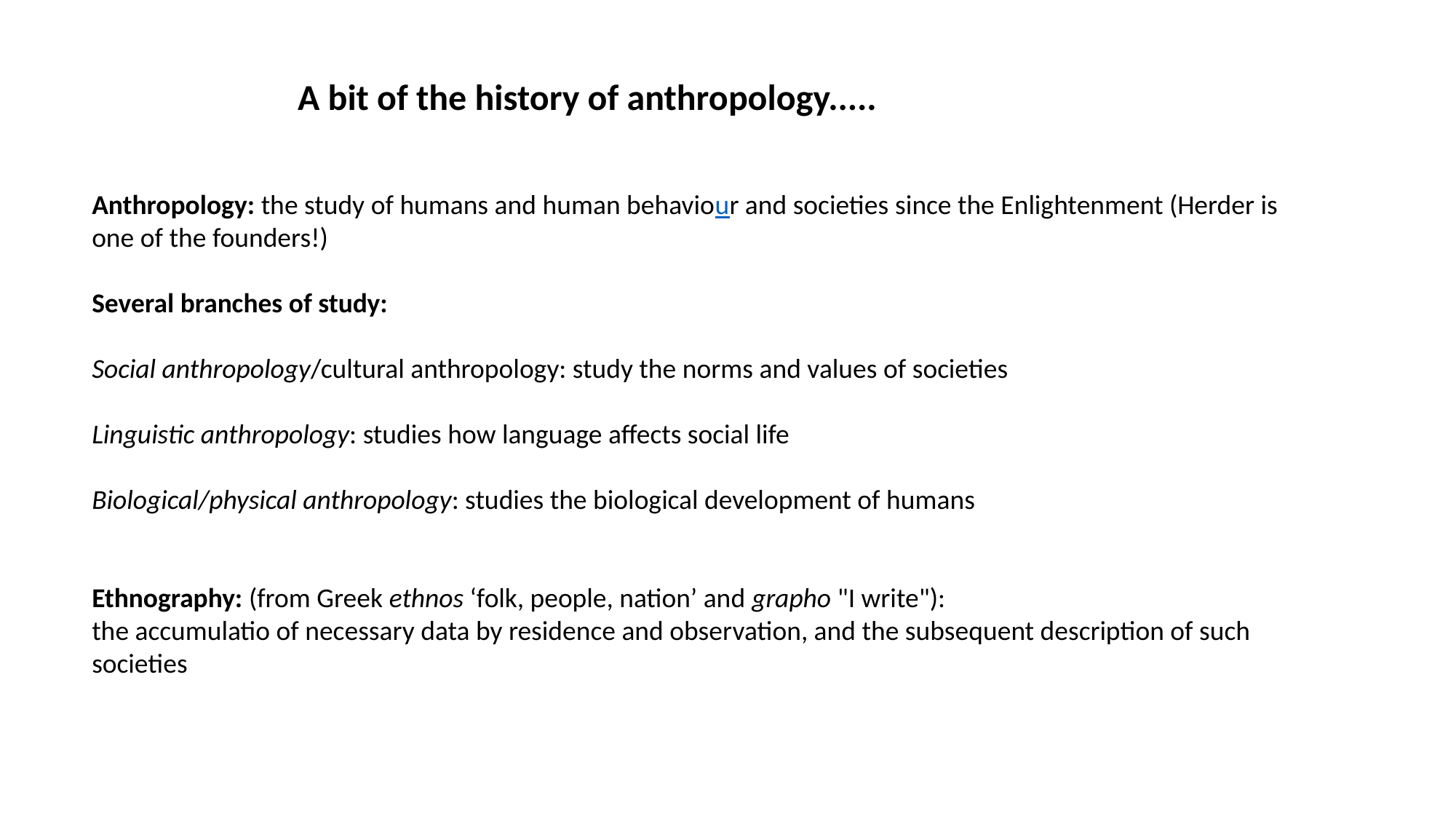

A bit of the history of anthropology.....
Anthropology: the study of humans and human behaviour and societies since the Enlightenment (Herder is one of the founders!)

Several branches of study:

Social anthropology/cultural anthropology: study the norms and values of societies

Linguistic anthropology: studies how language affects social life

Biological/physical anthropology: studies the biological development of humans

Ethnography: (from Greek ethnos ‘folk, people, nation’ and grapho "I write"):
the accumulatio of necessary data by residence and observation, and the subsequent description of such societies